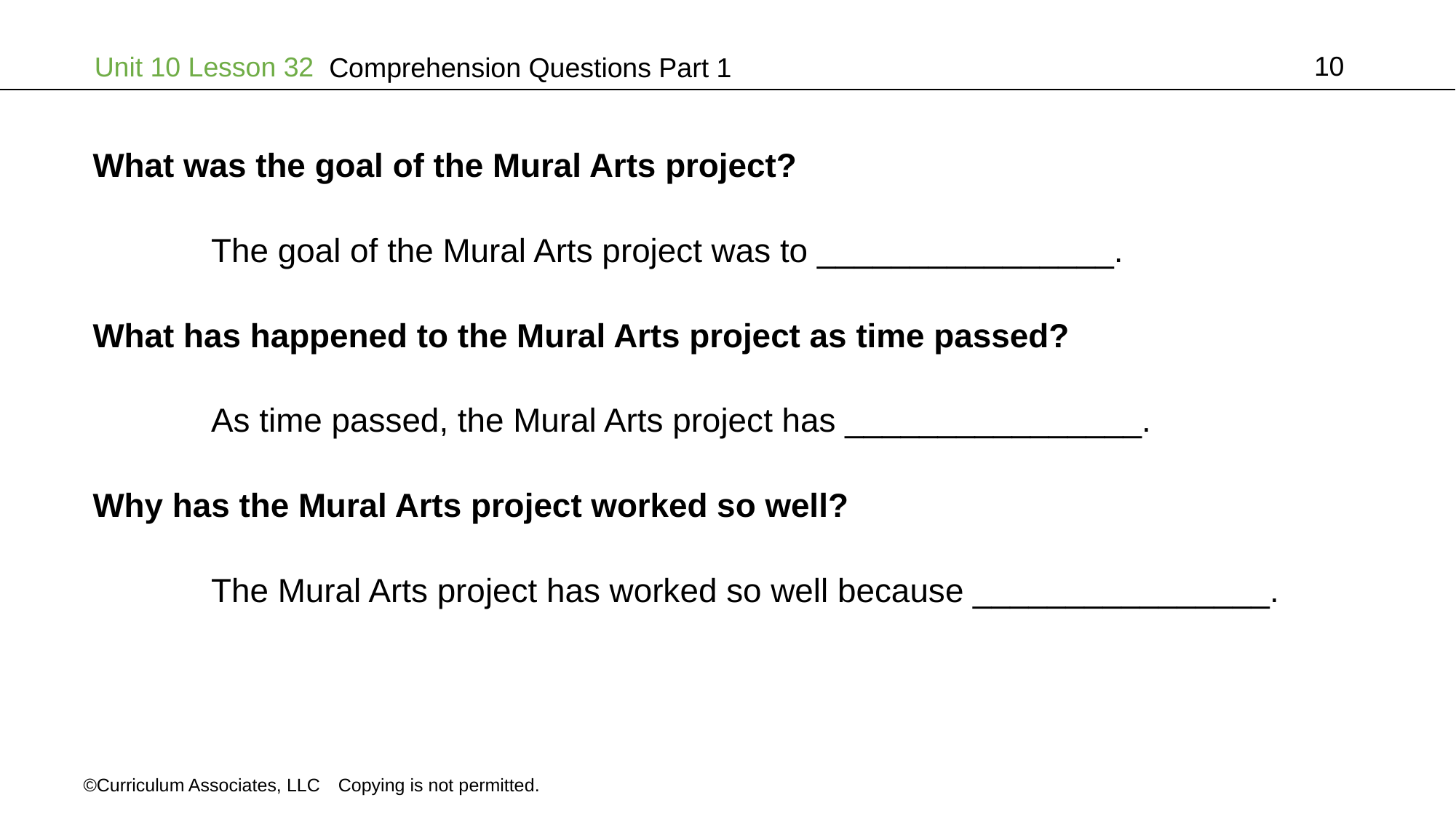

10
# Comprehension Questions Part 1

What was the goal of the Mural Arts project?
	 The goal of the Mural Arts project was to ________________.
What has happened to the Mural Arts project as time passed?
	 As time passed, the Mural Arts project has ________________.
Why has the Mural Arts project worked so well?
	 The Mural Arts project has worked so well because ________________.